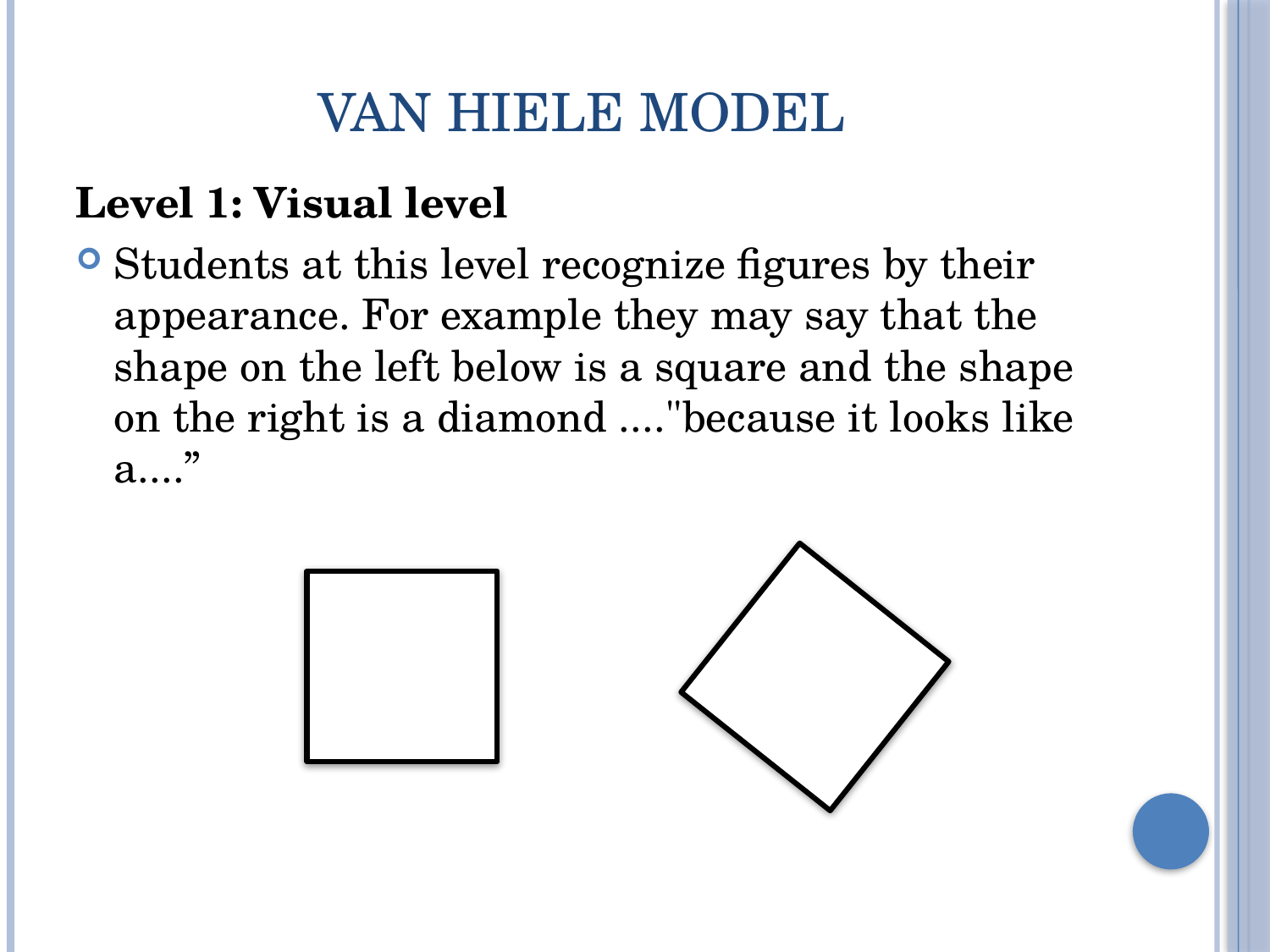

# Van Hiele Model
Level 1: Visual level
Students at this level recognize figures by their appearance. For example they may say that the shape on the left below is a square and the shape on the right is a diamond ...."because it looks like a....”